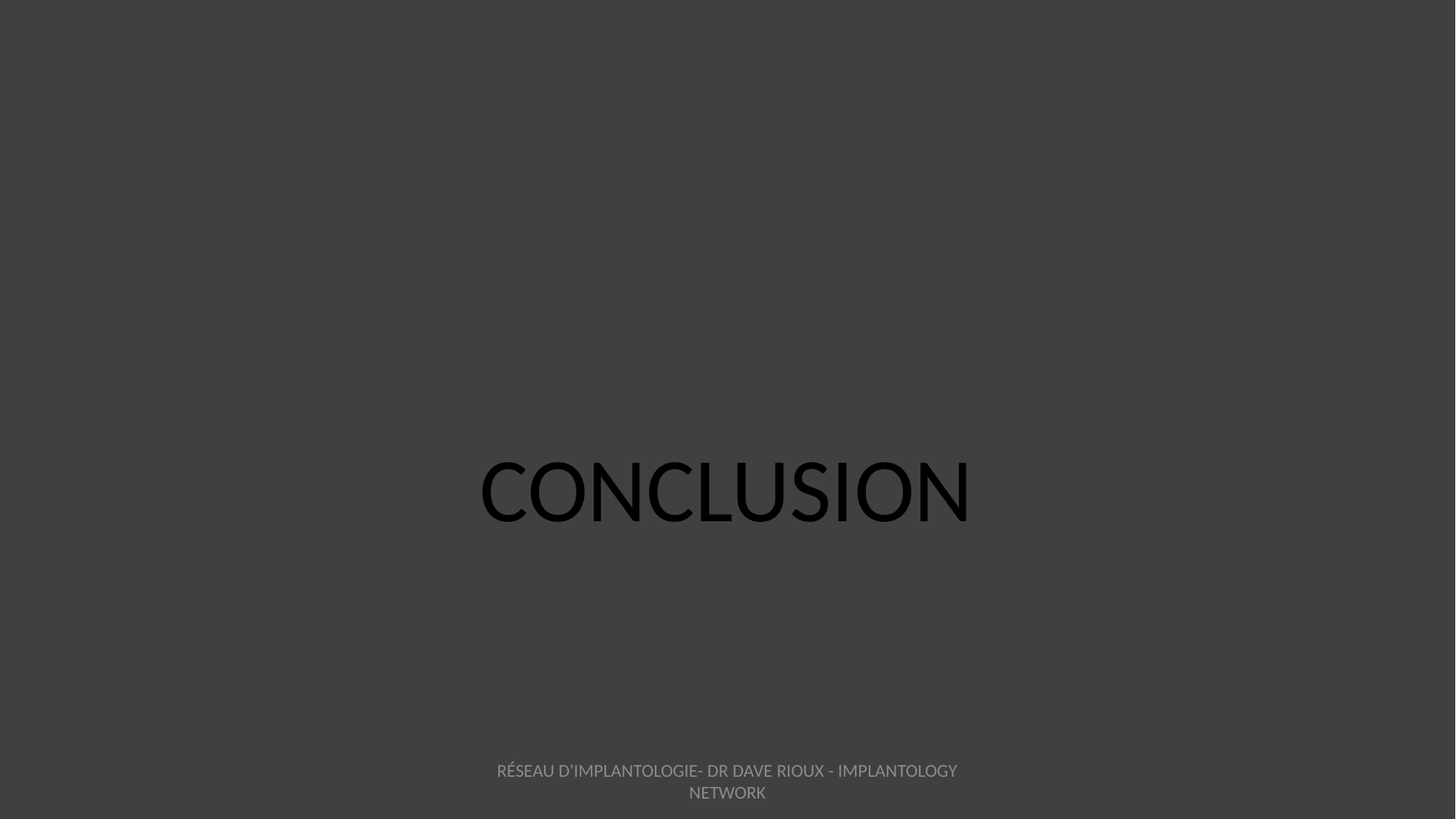

CONCLUSION

RÉSEAU D'IMPLANTOLOGIE- DR DAVE RIOUX - IMPLANTOLOGY NETWORK